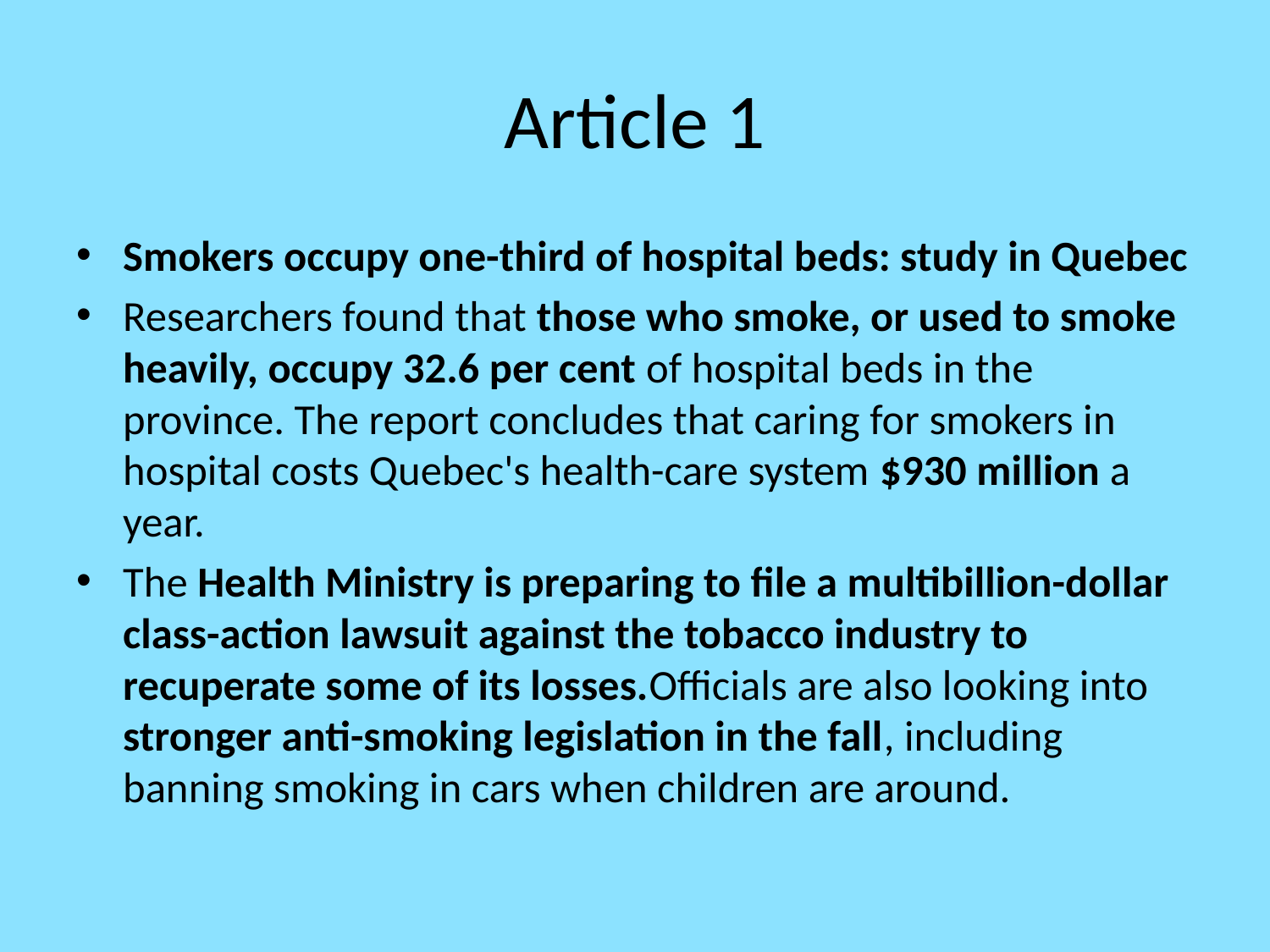

# Article 1
Smokers occupy one-third of hospital beds: study in Quebec
Researchers found that those who smoke, or used to smoke heavily, occupy 32.6 per cent of hospital beds in the province. The report concludes that caring for smokers in hospital costs Quebec's health-care system $930 million a year.
The Health Ministry is preparing to file a multibillion-dollar class-action lawsuit against the tobacco industry to recuperate some of its losses.Officials are also looking into stronger anti-smoking legislation in the fall, including banning smoking in cars when children are around.